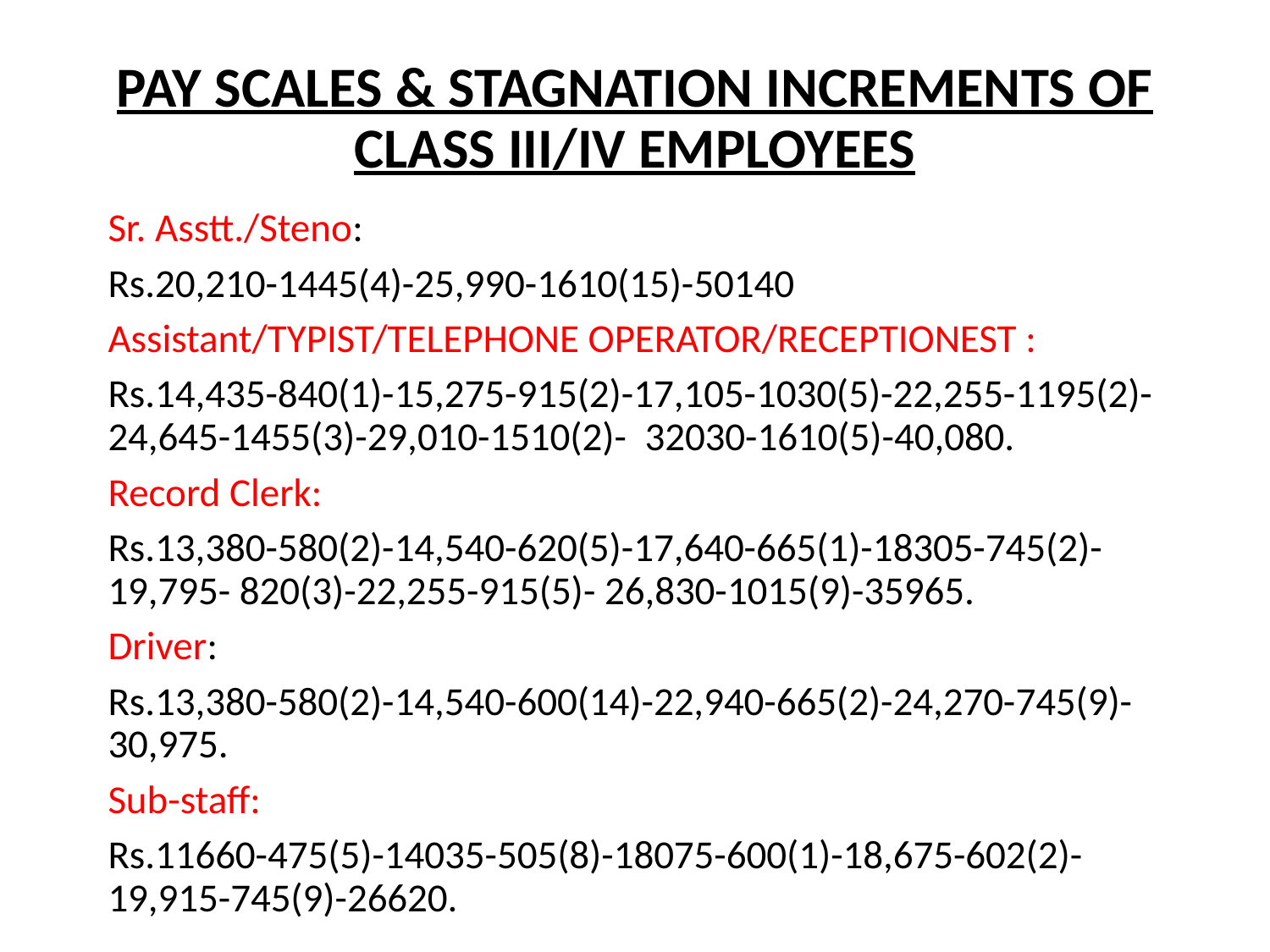

# PAY SCALES & STAGNATION INCREMENTS OF CLASS III/IV EMPLOYEES
Sr. Asstt./Steno:
Rs.20,210-1445(4)-25,990-1610(15)-50140
Assistant/TYPIST/TELEPHONE OPERATOR/RECEPTIONEST :
Rs.14,435-840(1)-15,275-915(2)-17,105-1030(5)-22,255-1195(2)-24,645-1455(3)-29,010-1510(2)-  32030-1610(5)-40,080.
Record Clerk:
Rs.13,380-580(2)-14,540-620(5)-17,640-665(1)-18305-745(2)-19,795- 820(3)-22,255-915(5)- 26,830-1015(9)-35965.
Driver:
Rs.13,380-580(2)-14,540-600(14)-22,940-665(2)-24,270-745(9)-30,975.
Sub-staff:
Rs.11660-475(5)-14035-505(8)-18075-600(1)-18,675-602(2)-19,915-745(9)-26620.